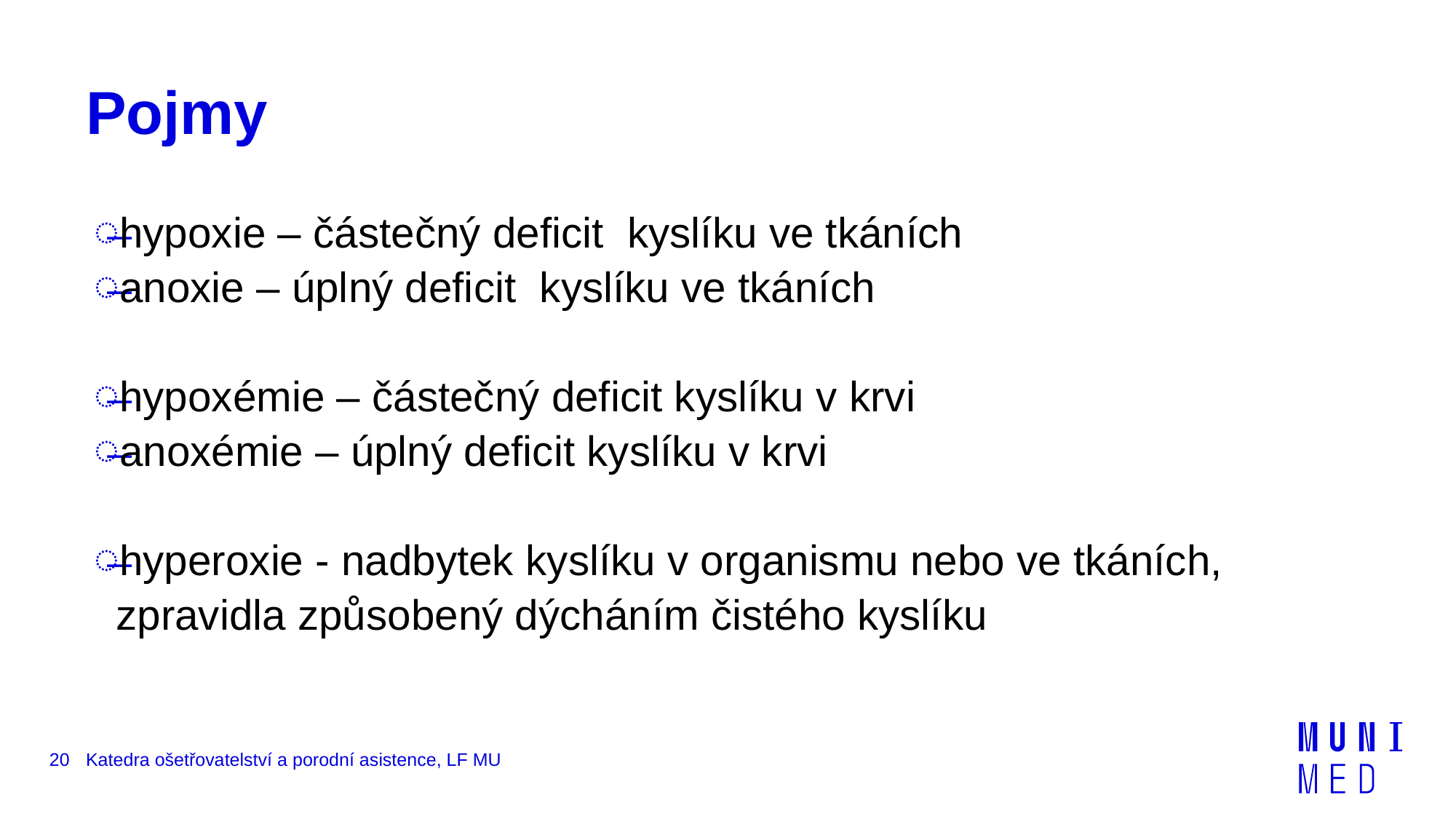

# Pojmy
hypoxie – částečný deficit  kyslíku ve tkáních
anoxie – úplný deficit  kyslíku ve tkáních

hypoxémie – částečný deficit kyslíku v krvi
anoxémie – úplný deficit kyslíku v krvi

hyperoxie - nadbytek kyslíku v organismu nebo ve tkáních, zpravidla způsobený dýcháním čistého kyslíku

20
Katedra ošetřovatelství a porodní asistence, LF MU